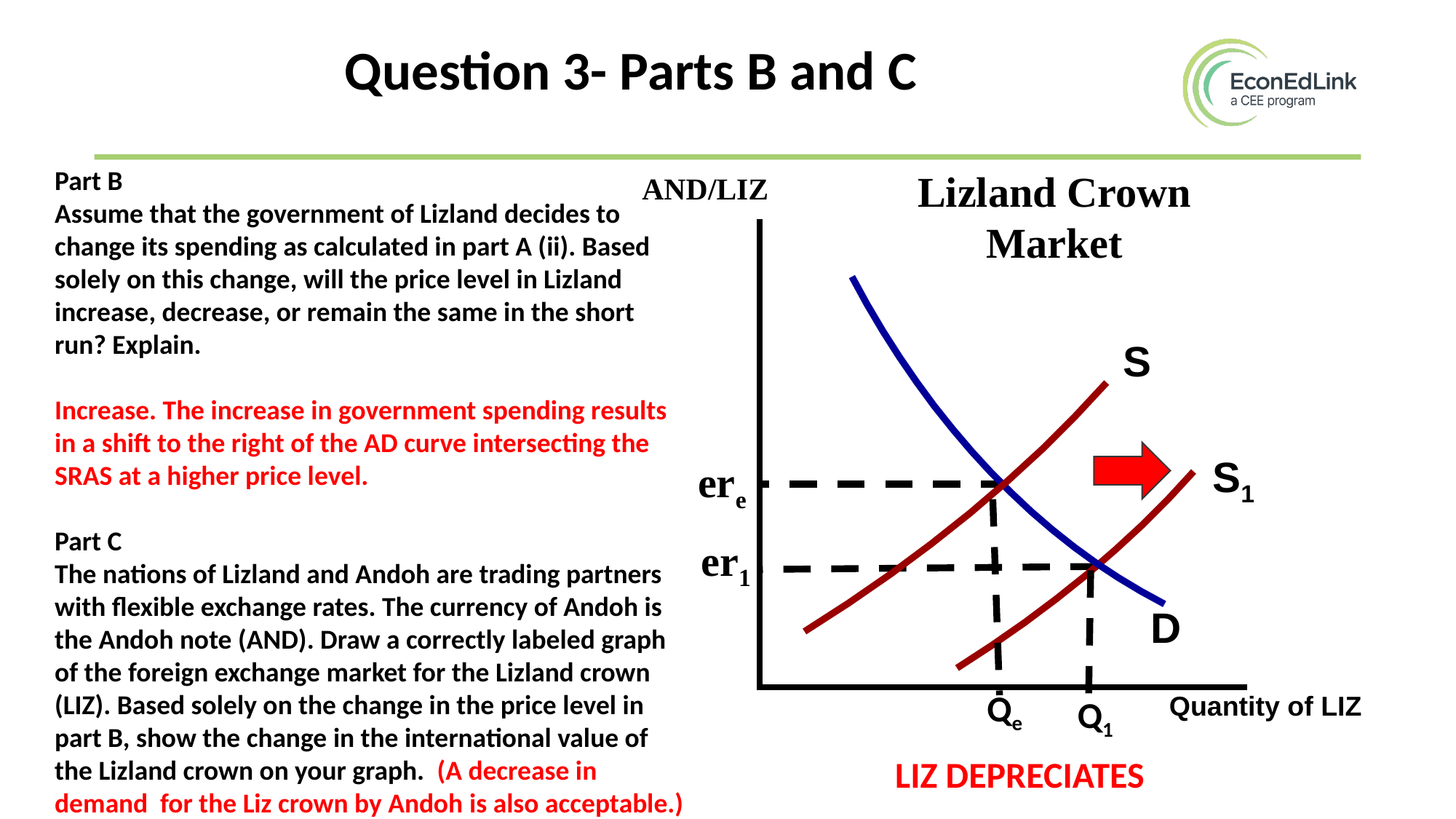

Question 3- Parts B and C
Part B
Assume that the government of Lizland decides to change its spending as calculated in part A (ii). Based solely on this change, will the price level in Lizland increase, decrease, or remain the same in the short run? Explain.

Increase. The increase in government spending results in a shift to the right of the AD curve intersecting the SRAS at a higher price level.

Part C
The nations of Lizland and Andoh are trading partners with flexible exchange rates. The currency of Andoh is the Andoh note (AND). Draw a correctly labeled graph of the foreign exchange market for the Lizland crown (LIZ). Based solely on the change in the price level in part B, show the change in the international value of the Lizland crown on your graph.  (A decrease in demand  for the Liz crown by Andoh is also acceptable.)

AND/LIZ
Lizland Crown
Market

S

S1
ere

er1
D
Qe
Quantity of LIZ
Q1
LIZ DEPRECIATES